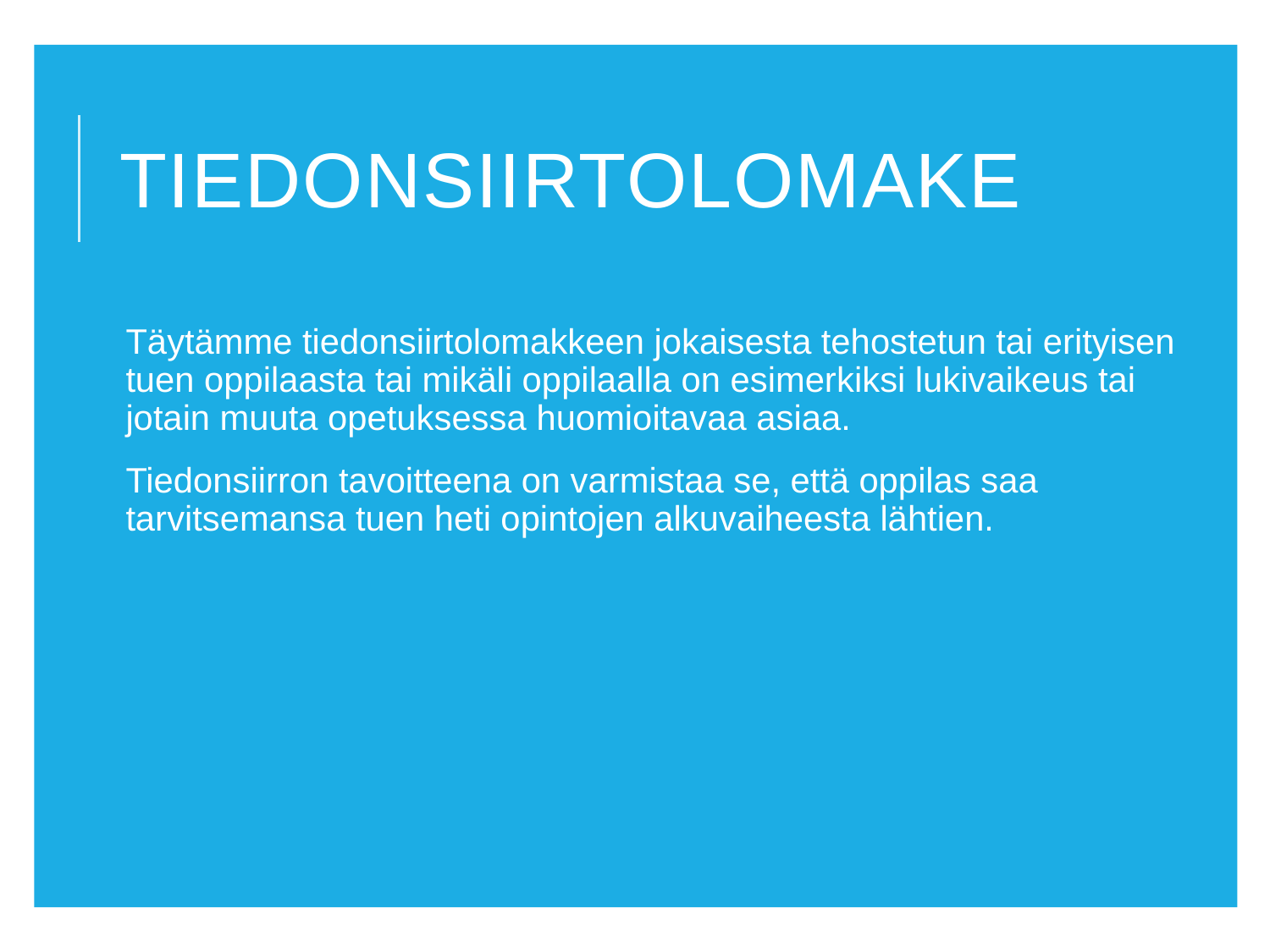

# tiedonsiirtolomake
Täytämme tiedonsiirtolomakkeen jokaisesta tehostetun tai erityisen tuen oppilaasta tai mikäli oppilaalla on esimerkiksi lukivaikeus tai jotain muuta opetuksessa huomioitavaa asiaa.
Tiedonsiirron tavoitteena on varmistaa se, että oppilas saa tarvitsemansa tuen heti opintojen alkuvaiheesta lähtien.